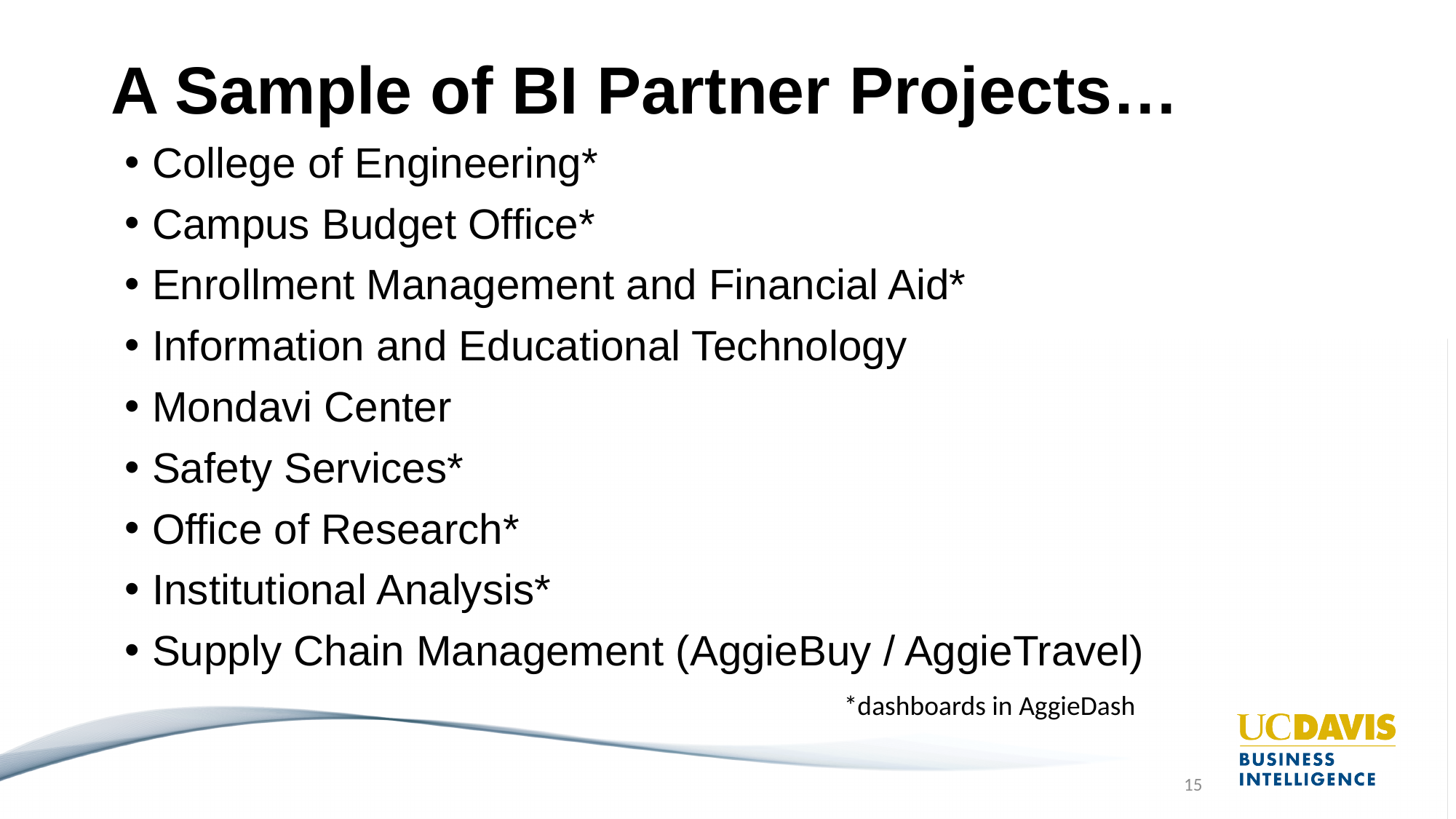

# A Sample of BI Partner Projects…
College of Engineering*
Campus Budget Office*
Enrollment Management and Financial Aid*
Information and Educational Technology
Mondavi Center
Safety Services*
Office of Research*
Institutional Analysis*
Supply Chain Management (AggieBuy / AggieTravel)
*dashboards in AggieDash
15